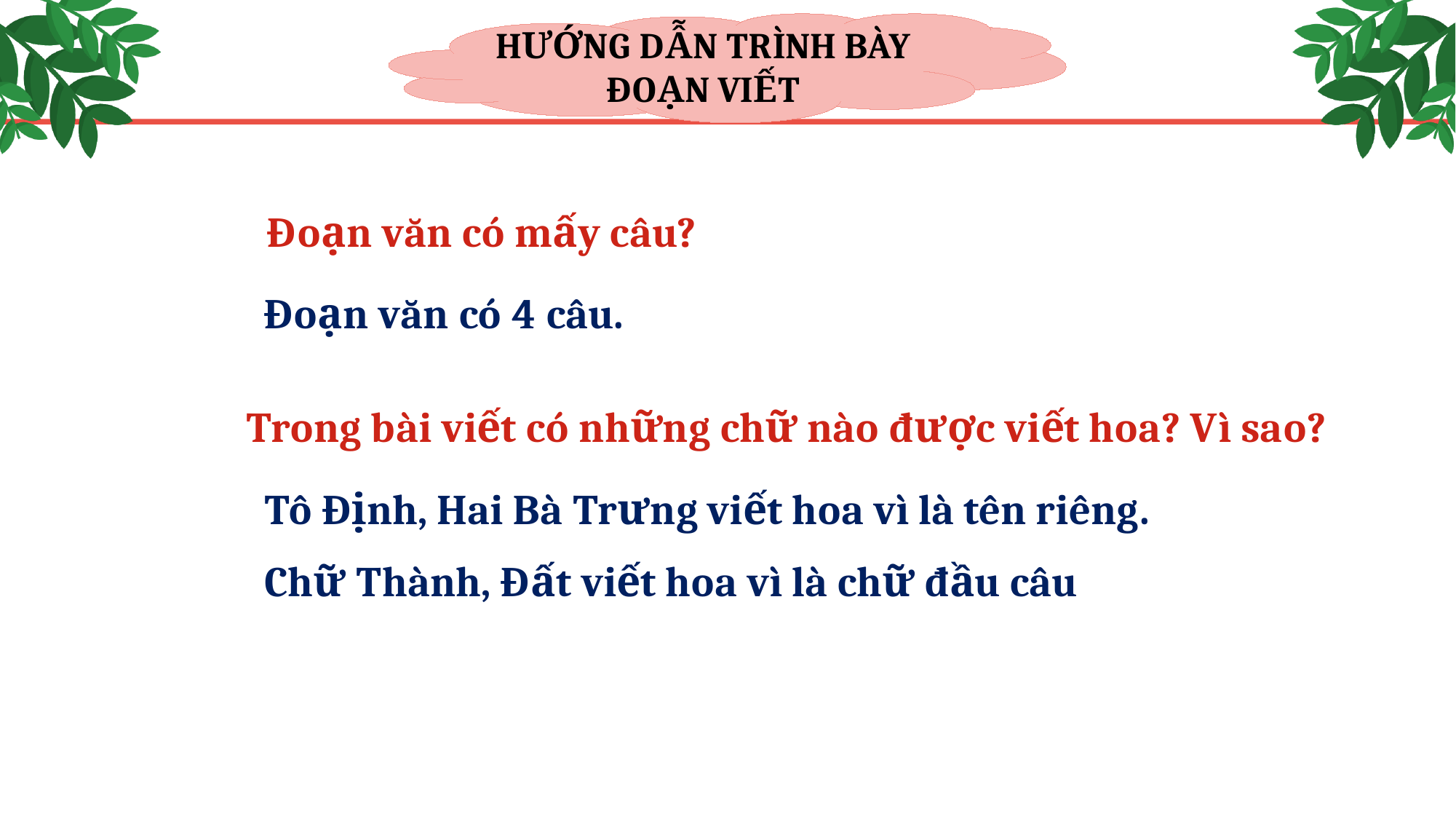

HƯỚNG DẪN TRÌNH BÀY ĐOẠN VIẾT
Đoạn văn có mấy câu?
Đoạn văn có 4 câu.
Trong bài viết có những chữ nào được viết hoa? Vì sao?
Tô Định, Hai Bà Trưng viết hoa vì là tên riêng.
Chữ Thành, Đất viết hoa vì là chữ đầu câu